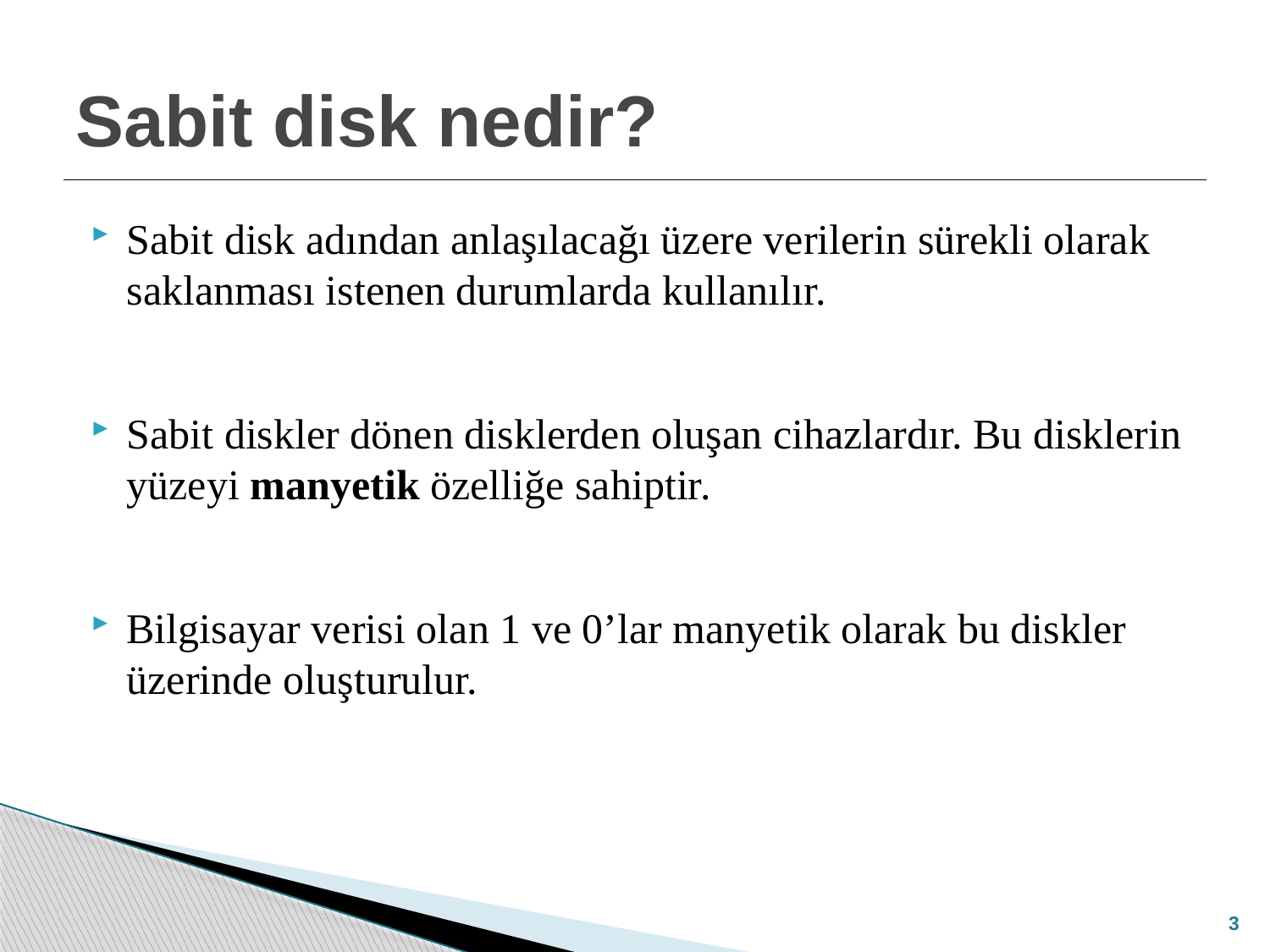

# Sabit disk nedir?
Sabit disk adından anlaşılacağı üzere verilerin sürekli olarak saklanması istenen durumlarda kullanılır.

Sabit diskler dönen disklerden oluşan cihazlardır. Bu disklerin yüzeyi manyetik özelliğe sahiptir.

Bilgisayar verisi olan 1 ve 0’lar manyetik olarak bu diskler üzerinde oluşturulur.

3